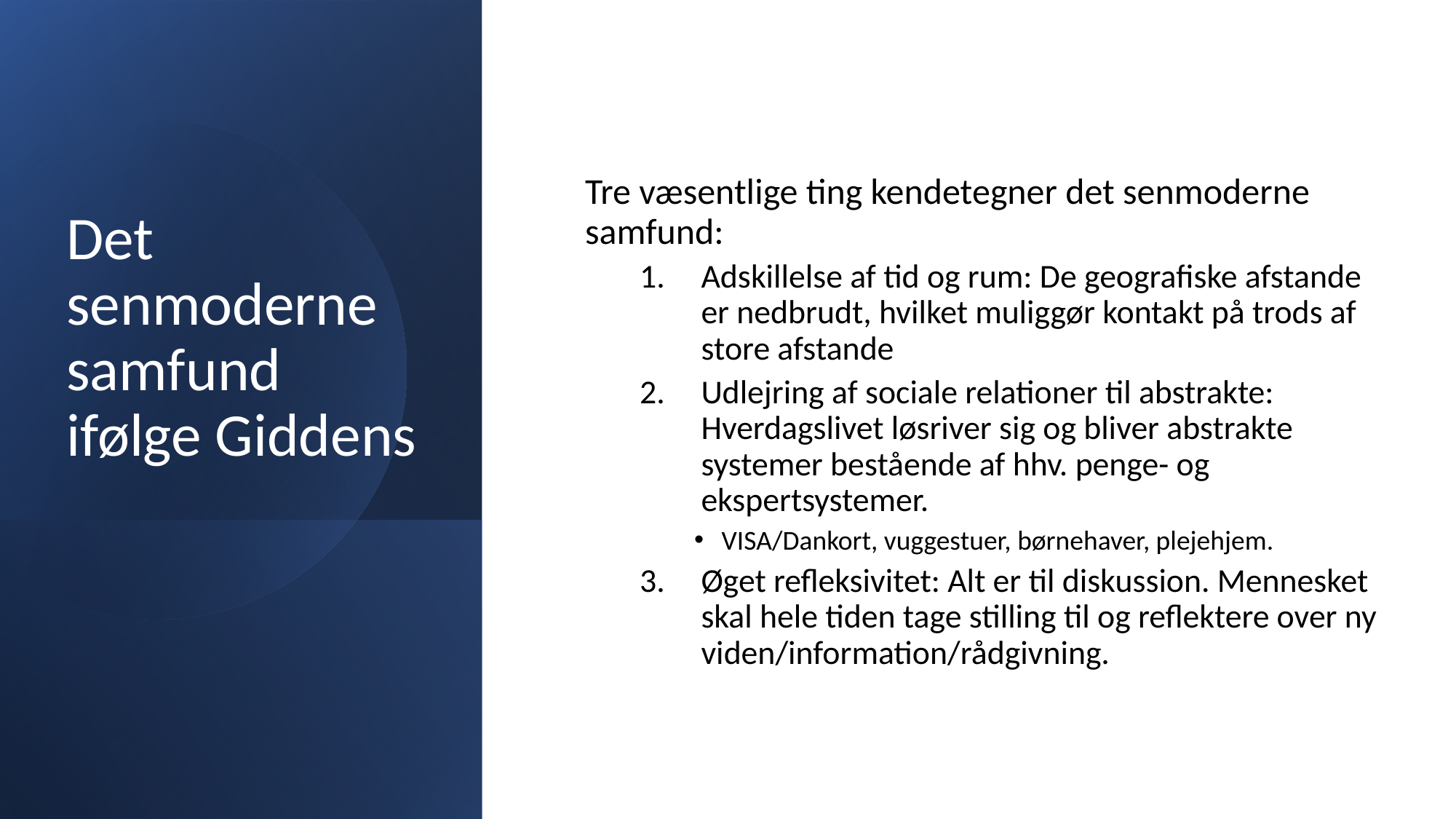

# Det senmoderne samfund ifølge Giddens
Tre væsentlige ting kendetegner det senmoderne samfund:
Adskillelse af tid og rum: De geografiske afstande er nedbrudt, hvilket muliggør kontakt på trods af store afstande
Udlejring af sociale relationer til abstrakte: Hverdagslivet løsriver sig og bliver abstrakte systemer bestående af hhv. penge- og ekspertsystemer.
VISA/Dankort, vuggestuer, børnehaver, plejehjem.
Øget refleksivitet: Alt er til diskussion. Mennesket skal hele tiden tage stilling til og reflektere over ny viden/information/rådgivning.